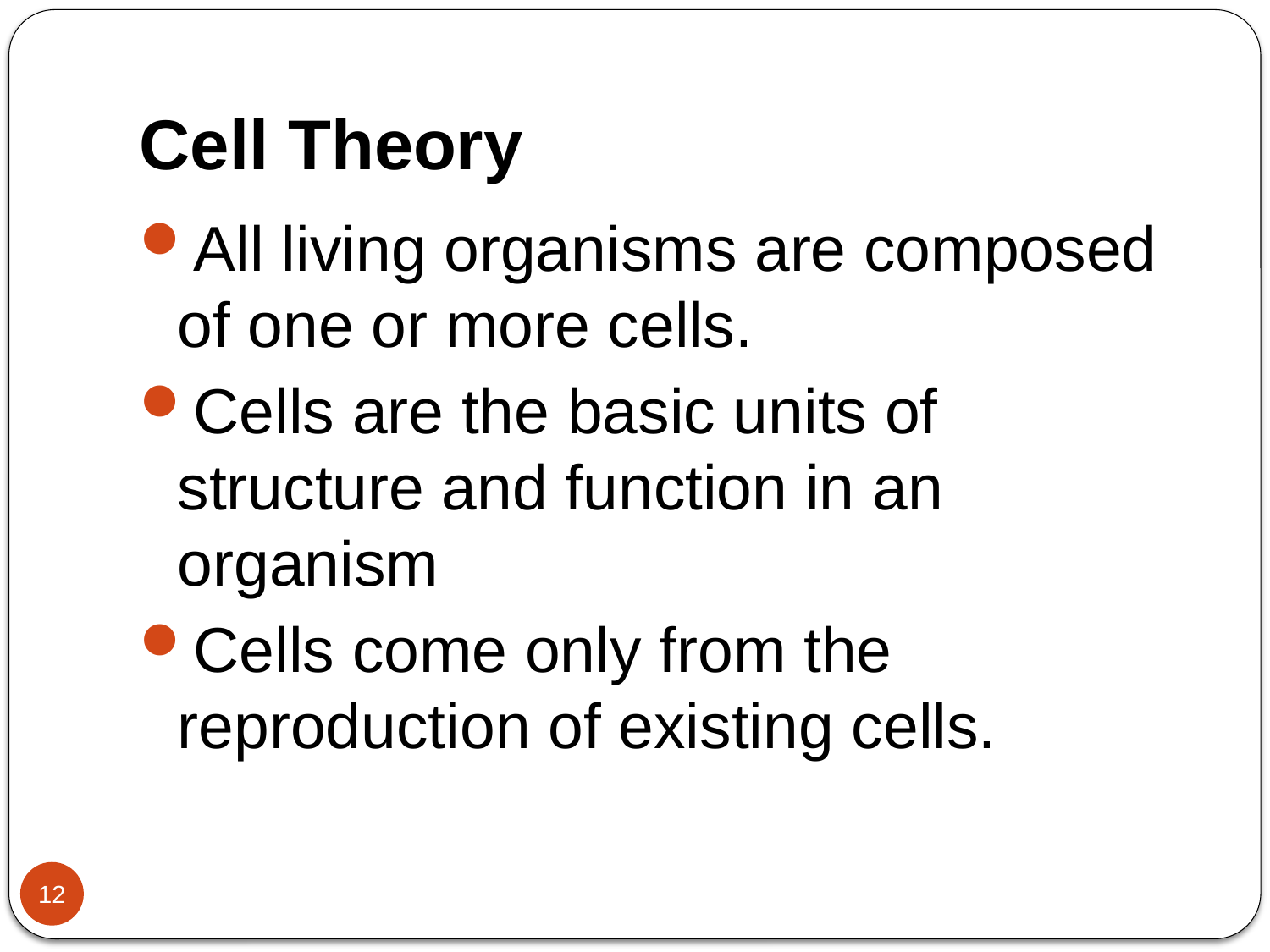

# Cell Theory
All living organisms are composed of one or more cells.
Cells are the basic units of structure and function in an organism
Cells come only from the reproduction of existing cells.
12